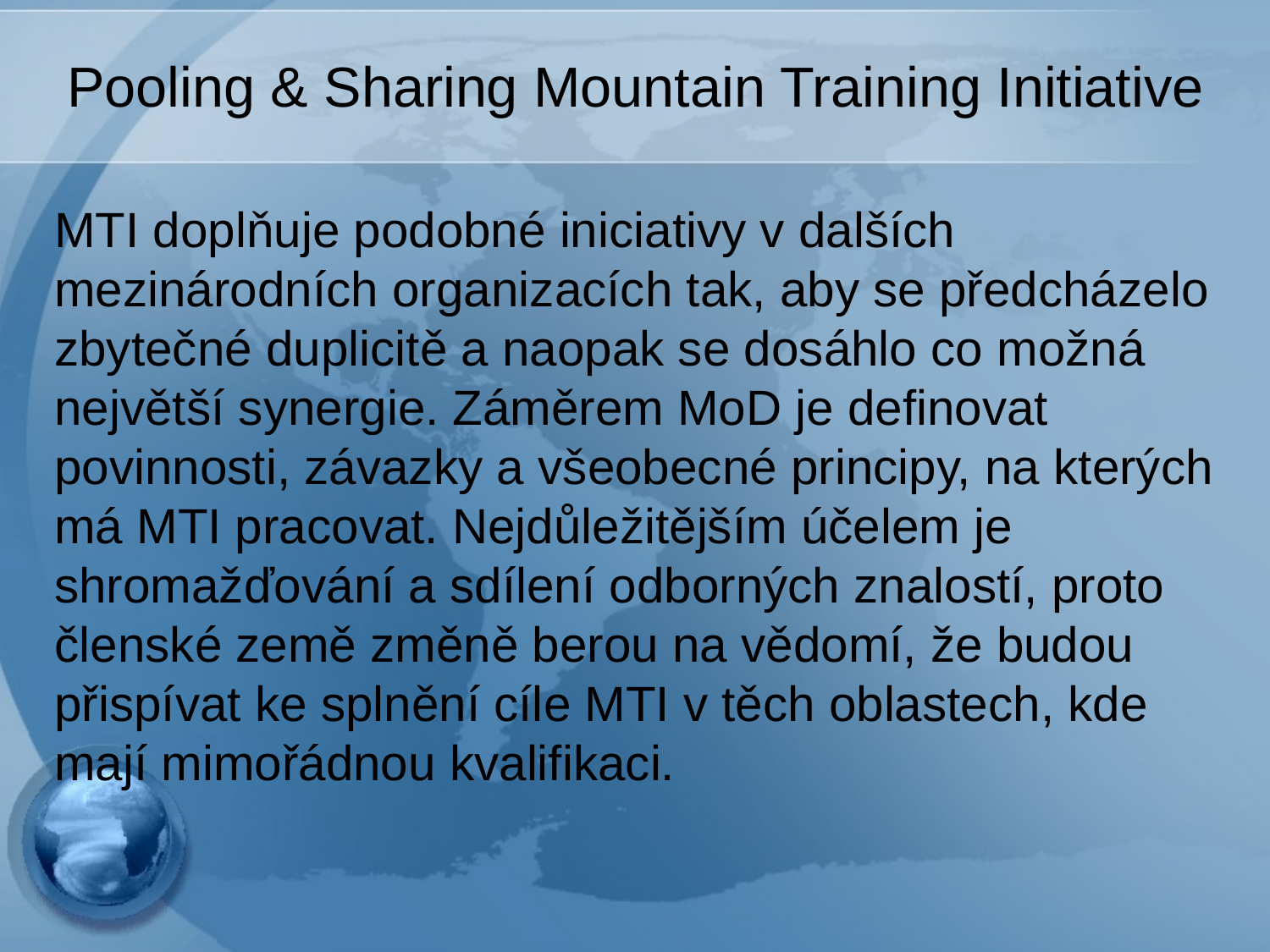

# Pooling & Sharing Mountain Training Initiative
MTI doplňuje podobné iniciativy v dalších mezinárodních organizacích tak, aby se předcházelo zbytečné duplicitě a naopak se dosáhlo co možná největší synergie. Záměrem MoD je definovat povinnosti, závazky a všeobecné principy, na kterých má MTI pracovat. Nejdůležitějším účelem je shromažďování a sdílení odborných znalostí, proto členské země změně berou na vědomí, že budou přispívat ke splnění cíle MTI v těch oblastech, kde mají mimořádnou kvalifikaci.